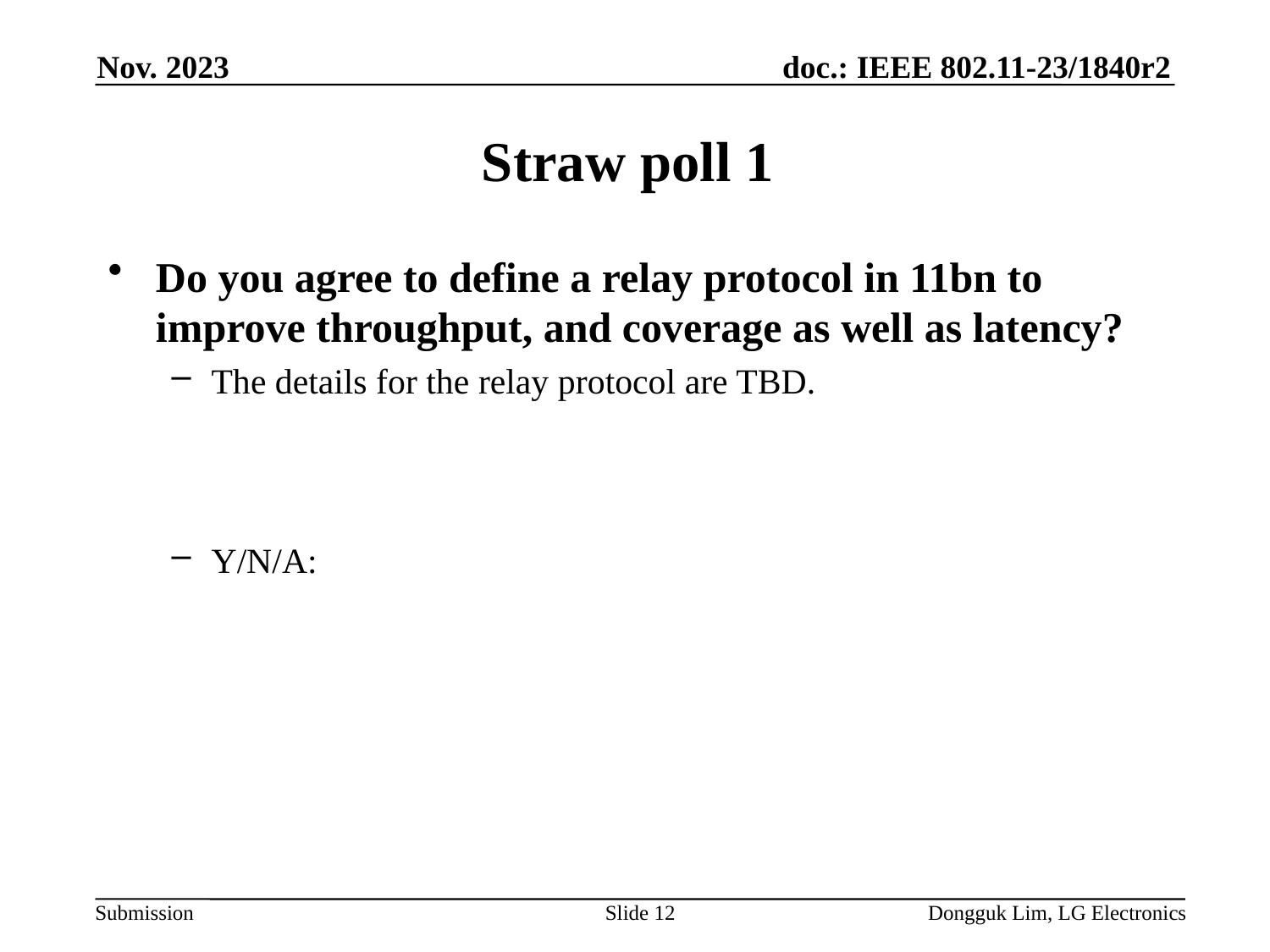

Nov. 2023
# Straw poll 1
Do you agree to define a relay protocol in 11bn to improve throughput, and coverage as well as latency?
The details for the relay protocol are TBD.

Y/N/A:
Slide 12
Dongguk Lim, LG Electronics